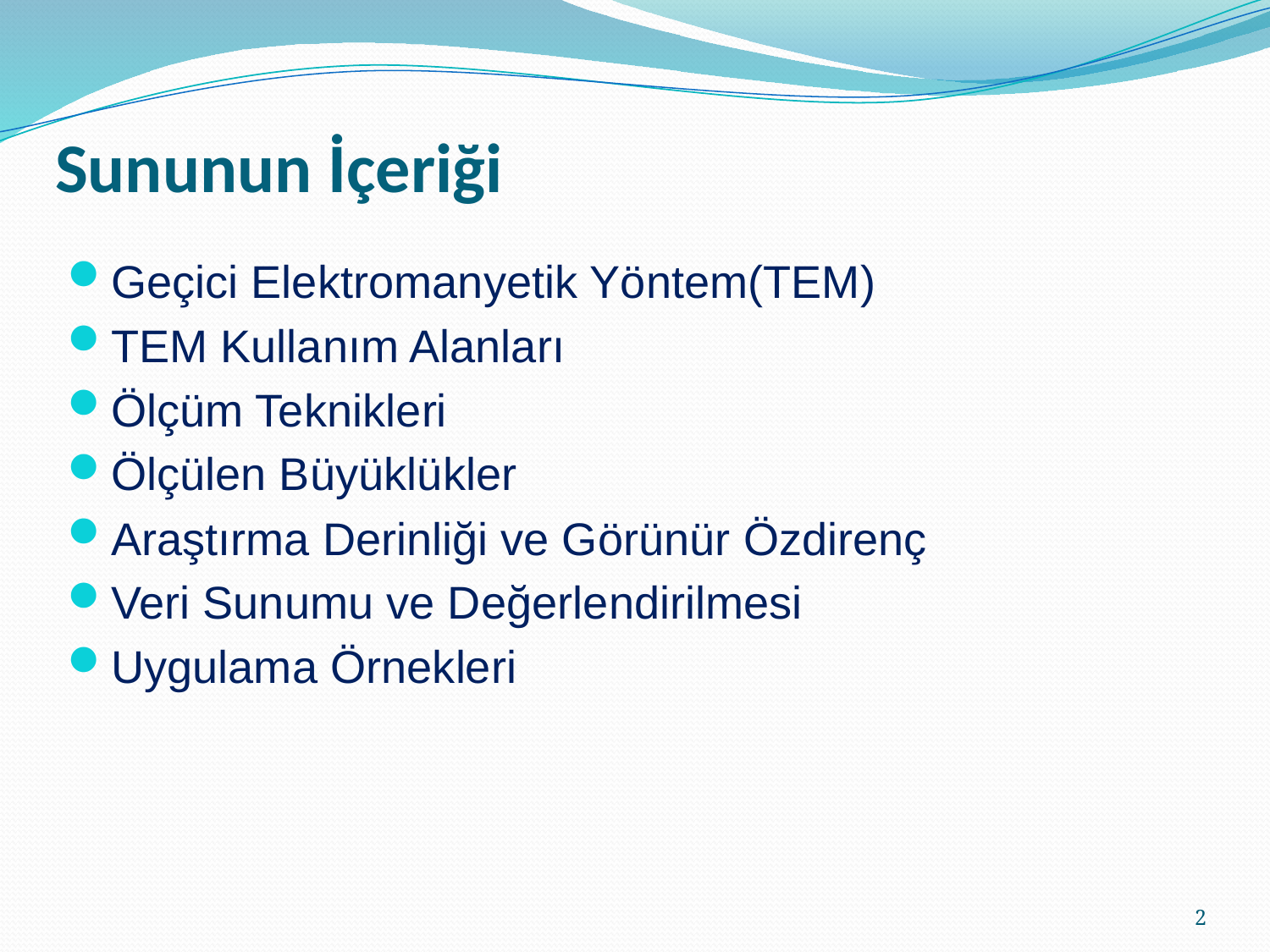

# Sununun İçeriği
Geçici Elektromanyetik Yöntem(TEM)
TEM Kullanım Alanları
Ölçüm Teknikleri
Ölçülen Büyüklükler
Araştırma Derinliği ve Görünür Özdirenç
Veri Sunumu ve Değerlendirilmesi
Uygulama Örnekleri

2